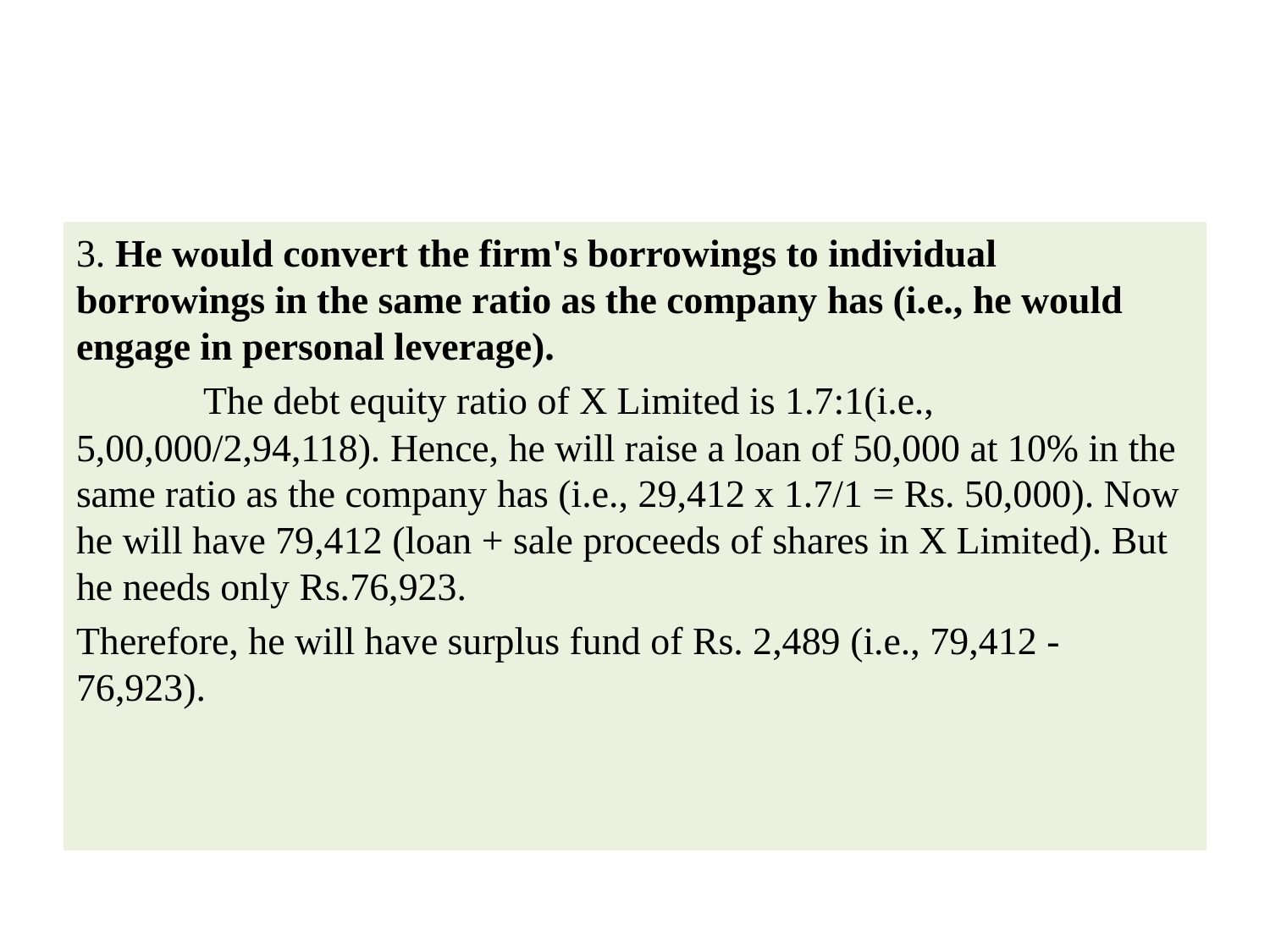

#
3. He would convert the firm's borrowings to individual borrowings in the same ratio as the company has (i.e., he would engage in personal leverage).
	The debt equity ratio of X Limited is 1.7:1(i.e., 5,00,000/2,94,118). Hence, he will raise a loan of 50,000 at 10% in the same ratio as the company has (i.e., 29,412 x 1.7/1 = Rs. 50,000). Now he will have 79,412 (loan + sale proceeds of shares in X Limited). But he needs only Rs.76,923.
Therefore, he will have surplus fund of Rs. 2,489 (i.e., 79,412 - 76,923).